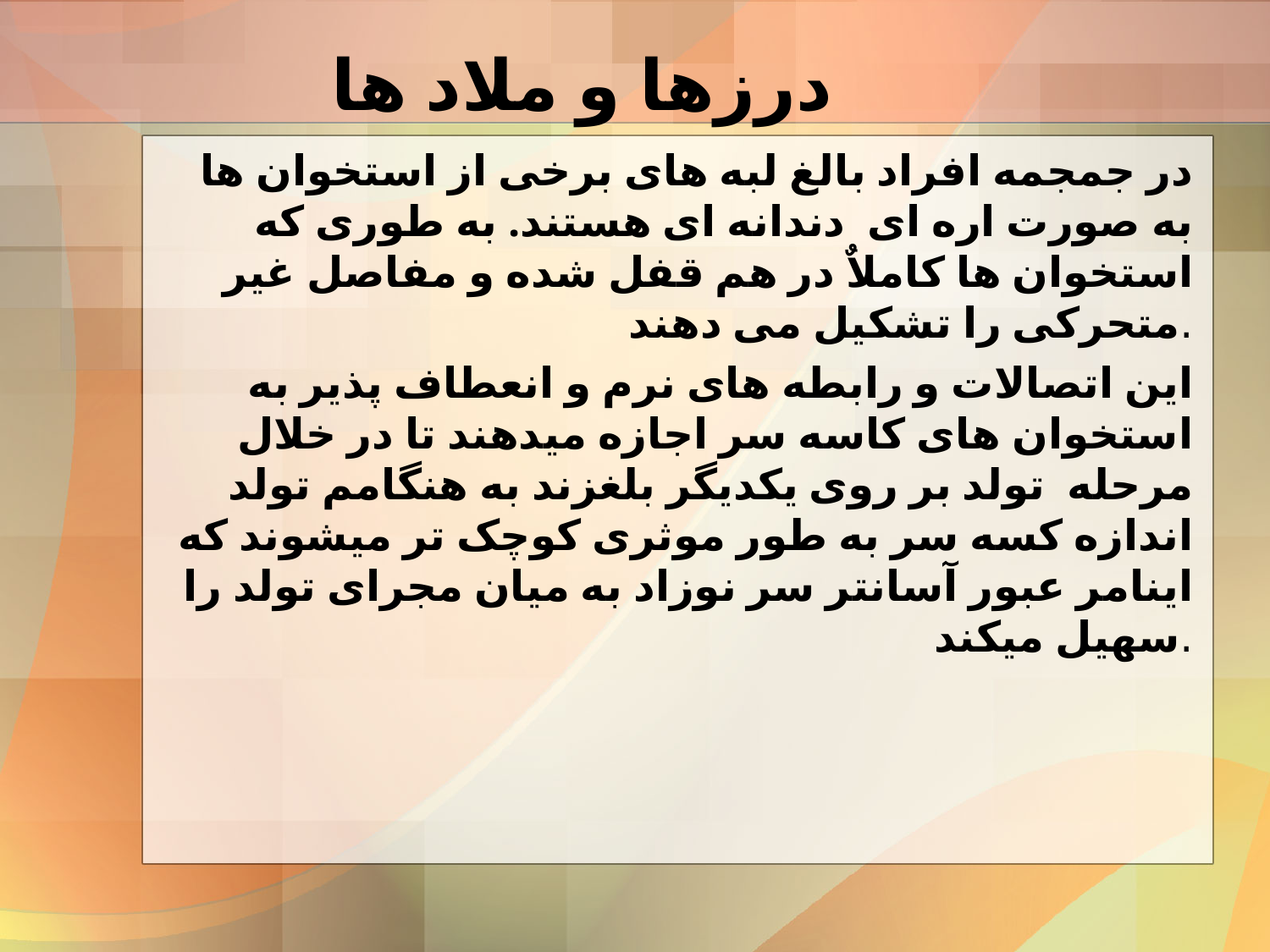

# درزها و ملاد ها
در جمجمه افراد بالغ لبه های برخی از استخوان ها به صورت اره ای  دندانه ای هستند. به طوری که استخوان ها کاملاٌ در هم قفل شده و مفاصل غیر متحرکی را تشکیل می دهند.
این اتصالات و رابطه های نرم و انعطاف پذیر به استخوان های کاسه سر اجازه میدهند تا در خلال مرحله  تولد بر روی یکدیگر بلغزند به هنگامم تولد  اندازه کسه سر به طور موثری کوچک تر میشوند که اینامر عبور آسانتر سر نوزاد به میان مجرای تولد را سهیل میکند.